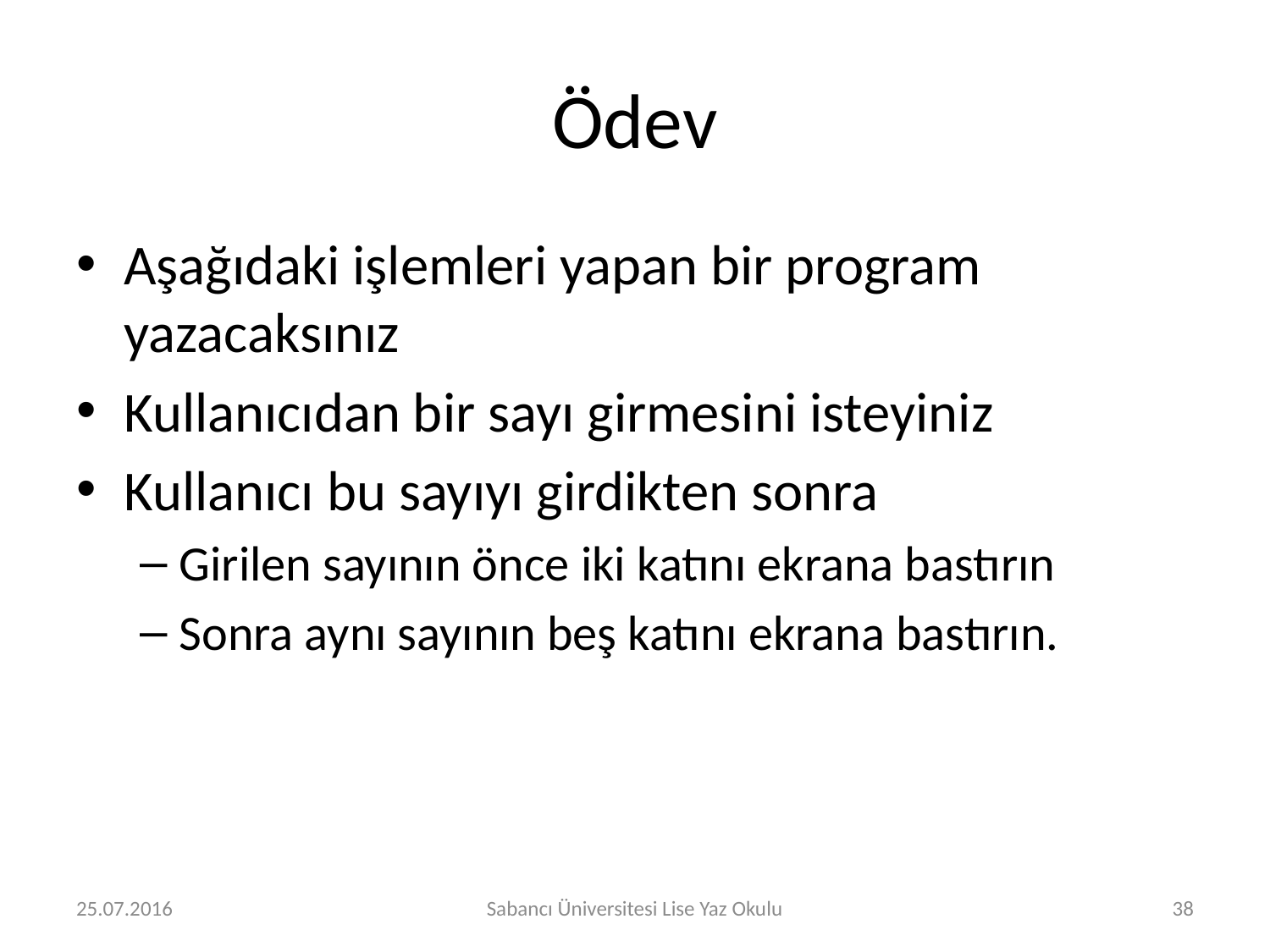

# Ödev
Aşağıdaki işlemleri yapan bir program yazacaksınız
Kullanıcıdan bir sayı girmesini isteyiniz
Kullanıcı bu sayıyı girdikten sonra
Girilen sayının önce iki katını ekrana bastırın
Sonra aynı sayının beş katını ekrana bastırın.

25.07.2016
Sabancı Üniversitesi Lise Yaz Okulu
38